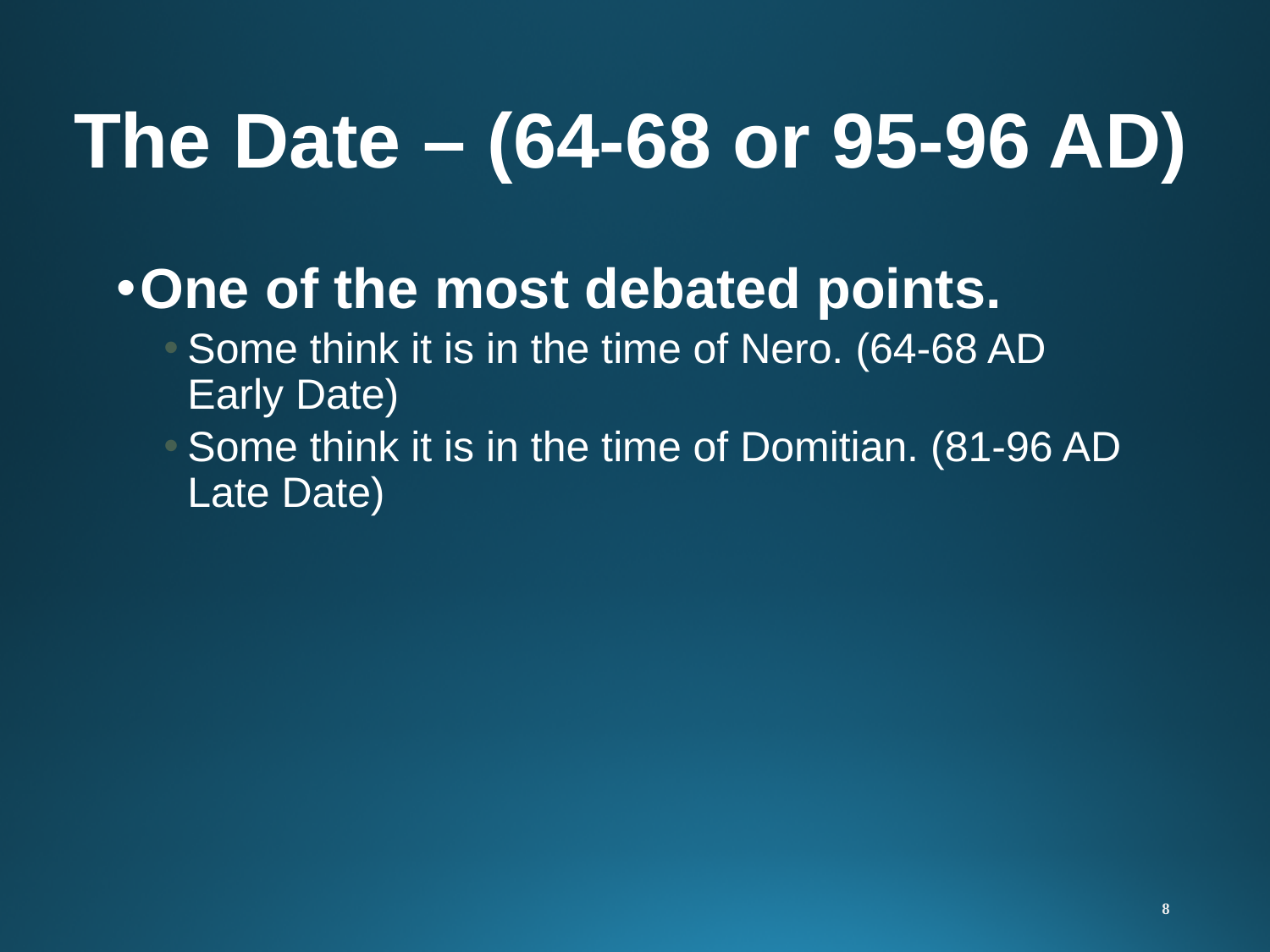

# The Date – (64-68 or 95-96 AD)
One of the most debated points.
Some think it is in the time of Nero. (64-68 AD
Early Date)
Some think it is in the time of Domitian. (81-96 AD Late Date)
8